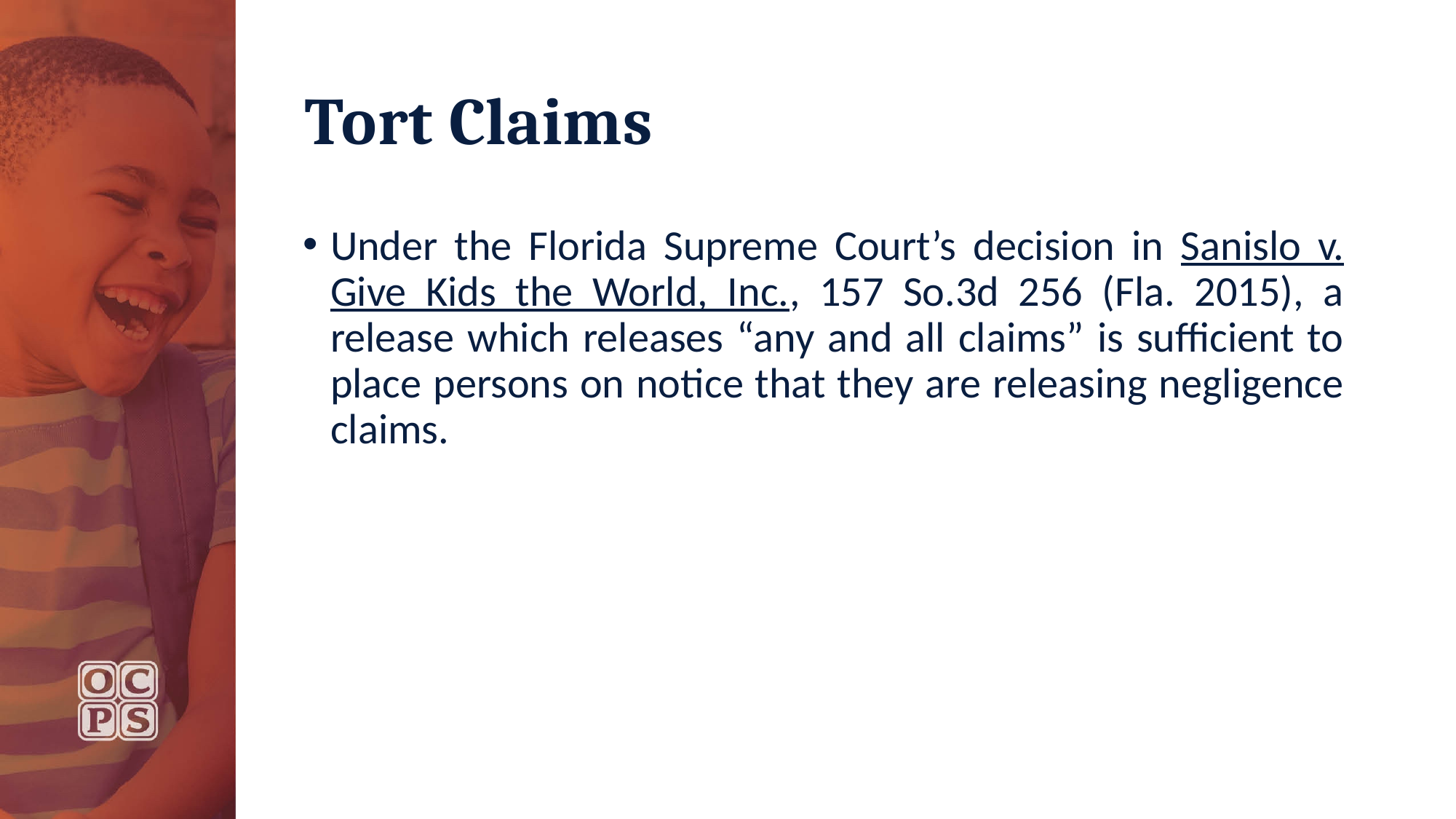

# Tort Claims
Under the Florida Supreme Court’s decision in Sanislo v. Give Kids the World, Inc., 157 So.3d 256 (Fla. 2015), a release which releases “any and all claims” is sufficient to place persons on notice that they are releasing negligence claims.